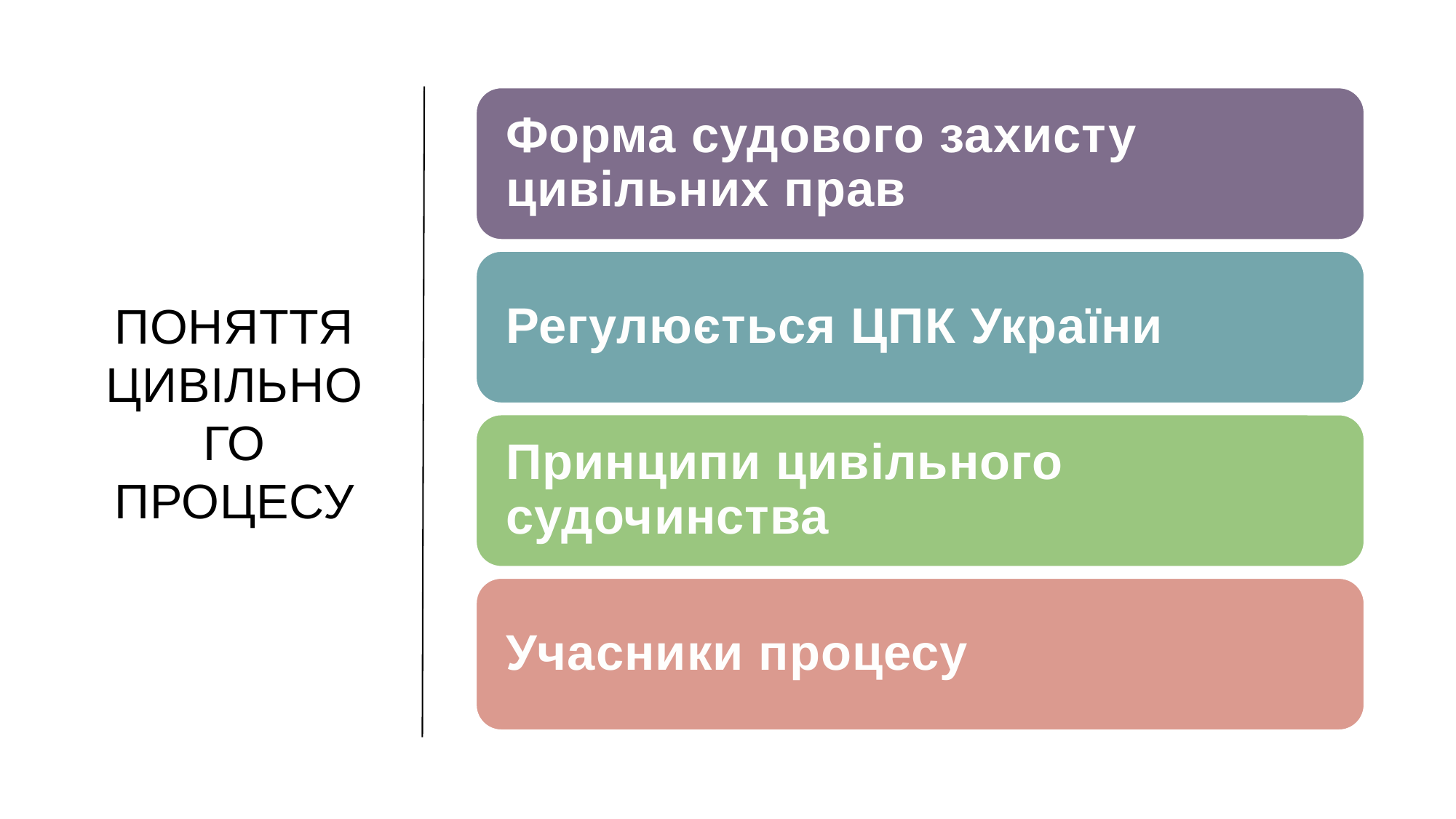

Форма судового захисту цивільних прав
Регулюється ЦПК України
Принципи цивільного судочинства
Учасники процесу
# Поняття цивільного процесу